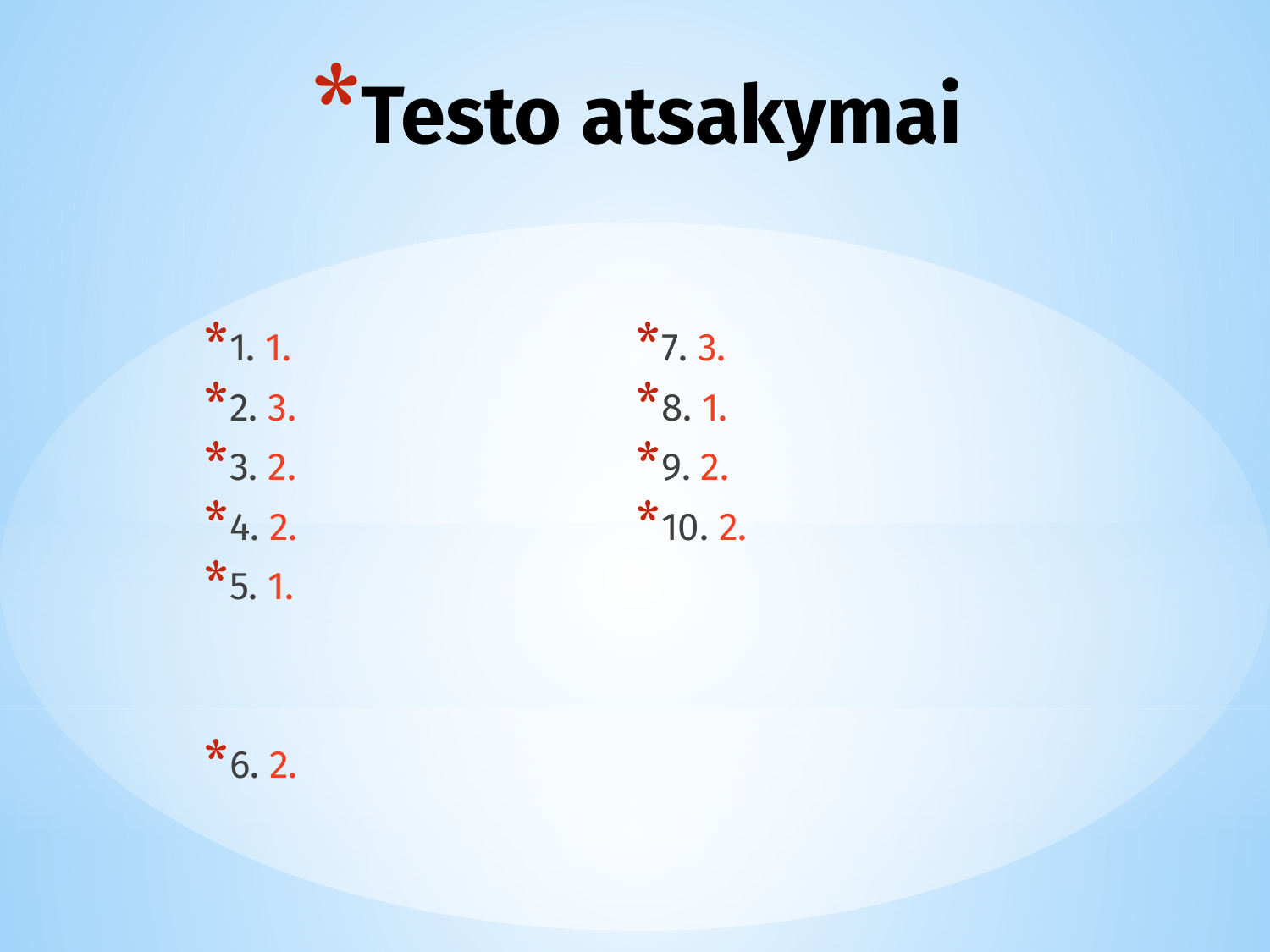

# Testo atsakymai
1. 1.
2. 3.
3. 2.
4. 2.
5. 1.

6. 2.
7. 3.
8. 1.
9. 2.
10. 2.